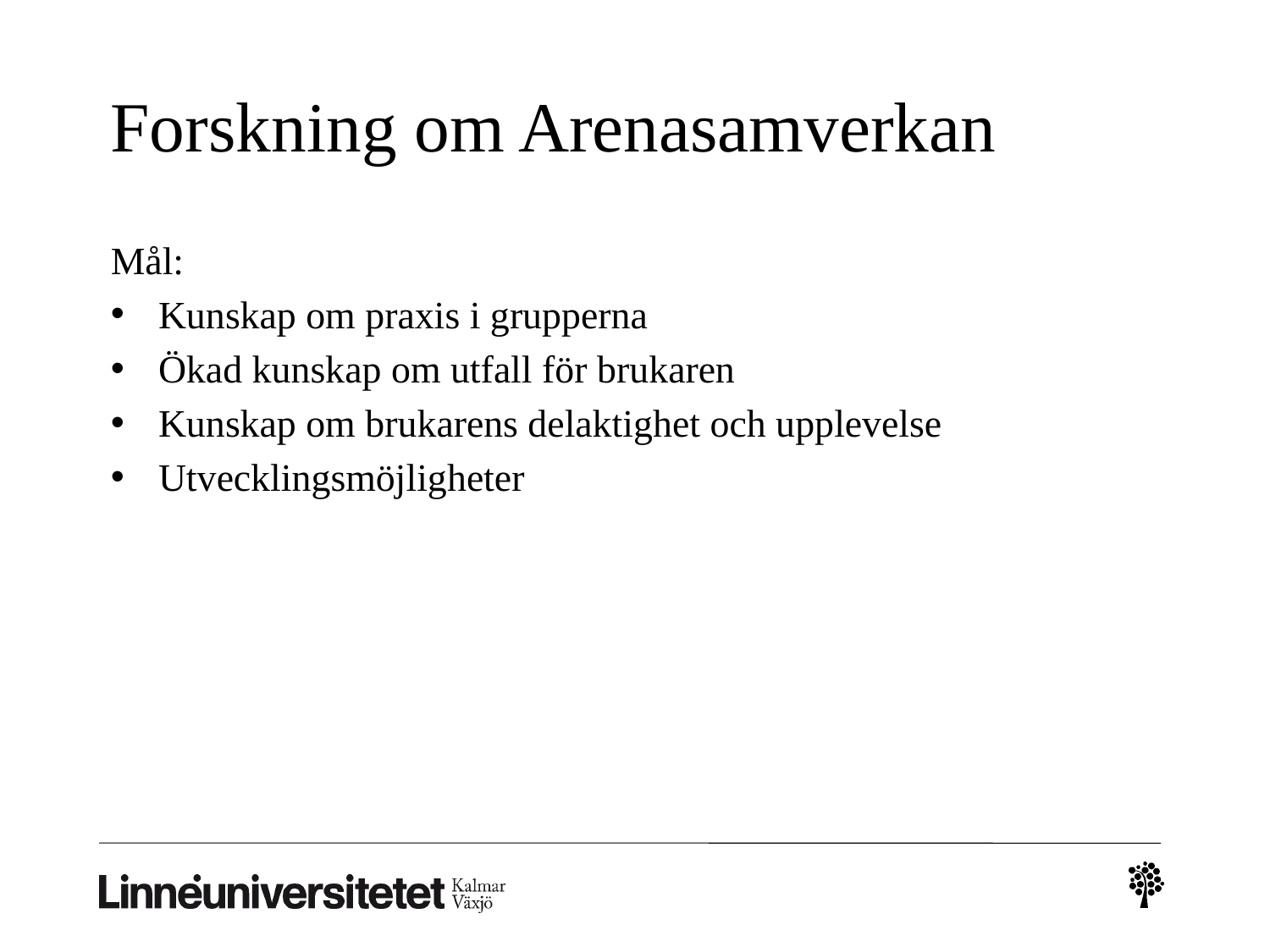

# Forskning om Arenasamverkan
Mål:
Kunskap om praxis i grupperna
Ökad kunskap om utfall för brukaren
Kunskap om brukarens delaktighet och upplevelse
Utvecklingsmöjligheter